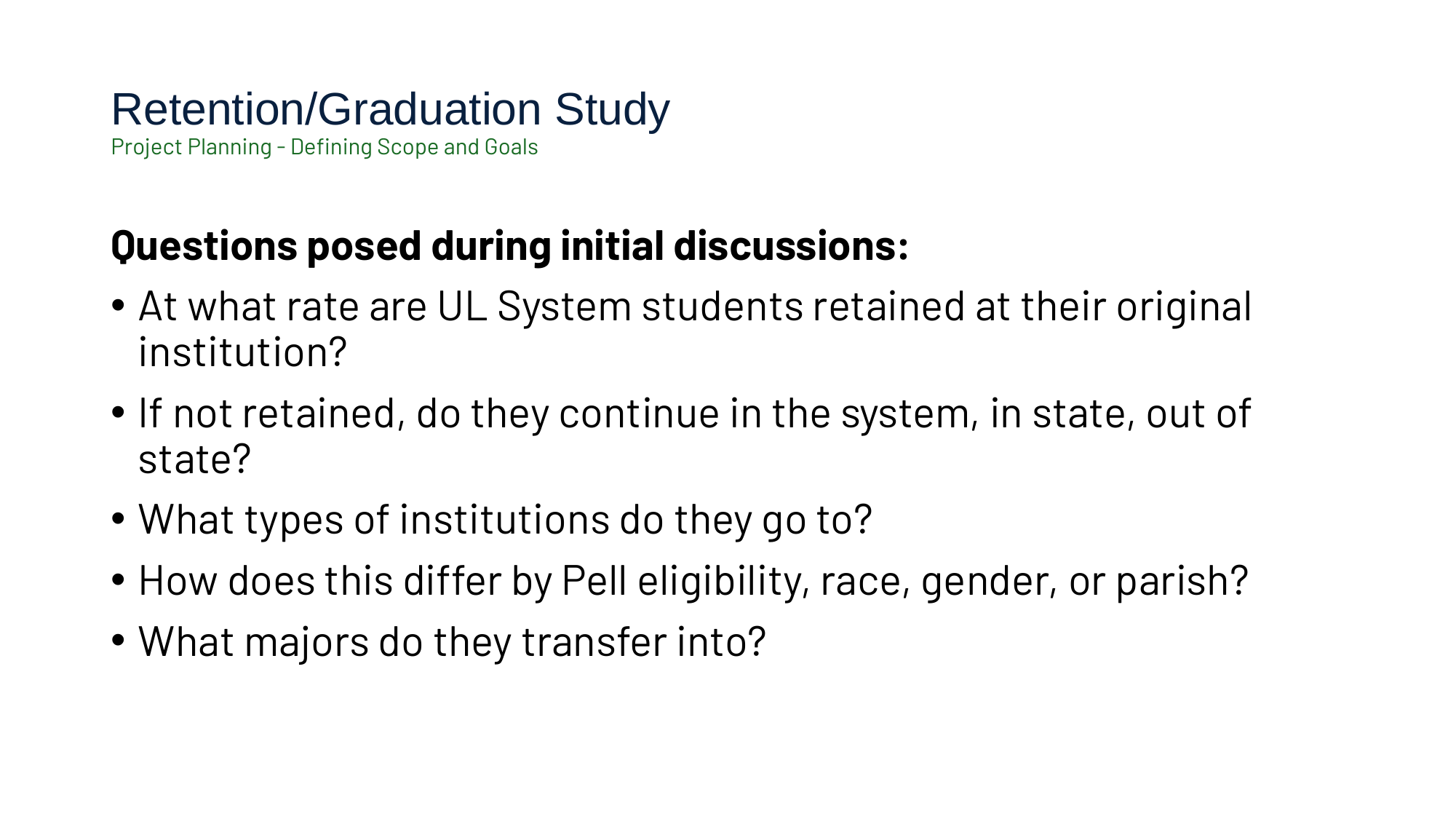

# Retention/Graduation Study
Project Planning - Defining Scope and Goals
Questions posed during initial discussions:
At what rate are UL System students retained at their original institution?
If not retained, do they continue in the system, in state, out of state?
What types of institutions do they go to?
How does this differ by Pell eligibility, race, gender, or parish?
What majors do they transfer into?